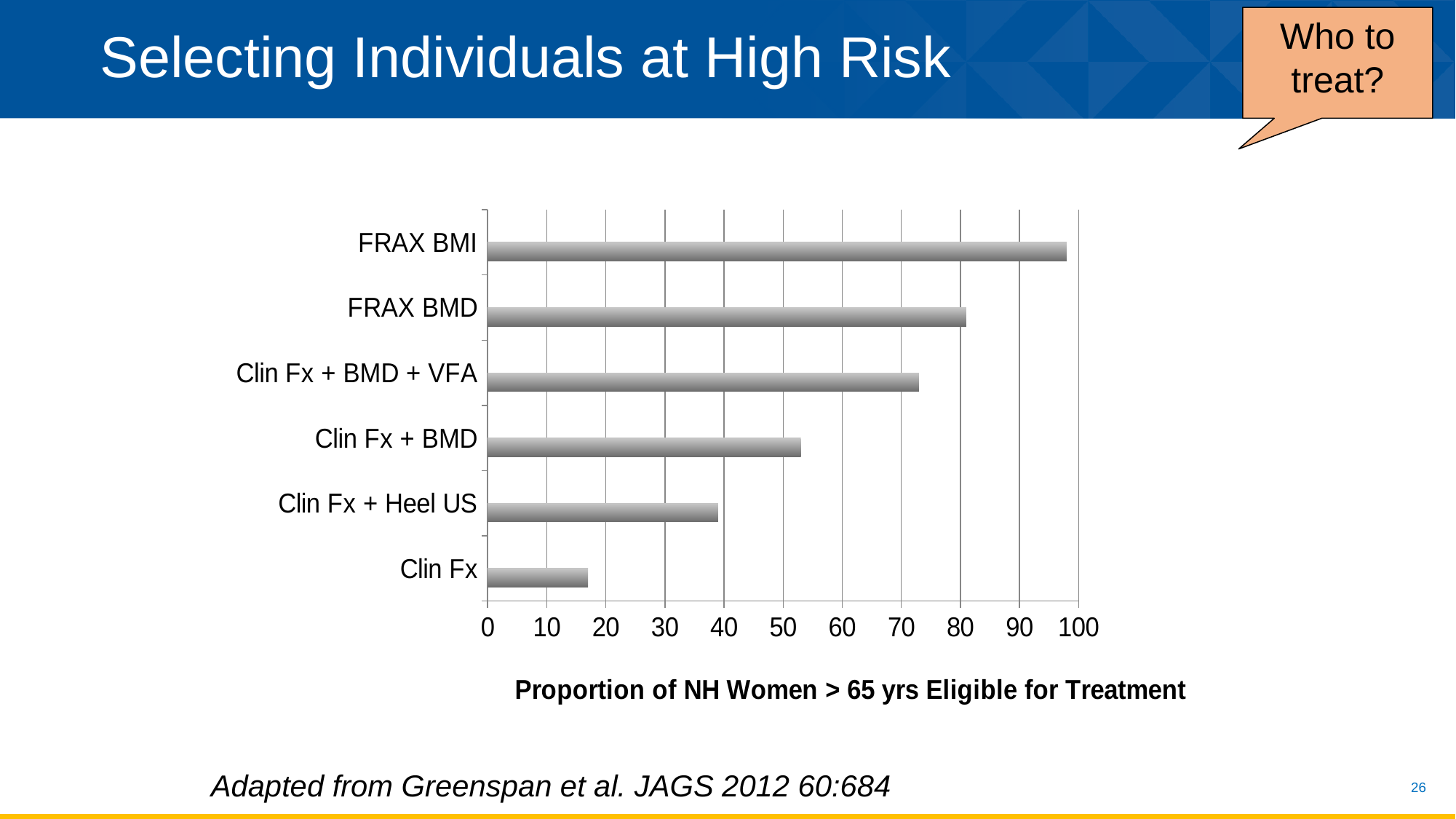

Selecting Individuals at High Risk
Who to treat?

[unsupported chart]

Adapted from Greenspan et al. JAGS 2012 60:684